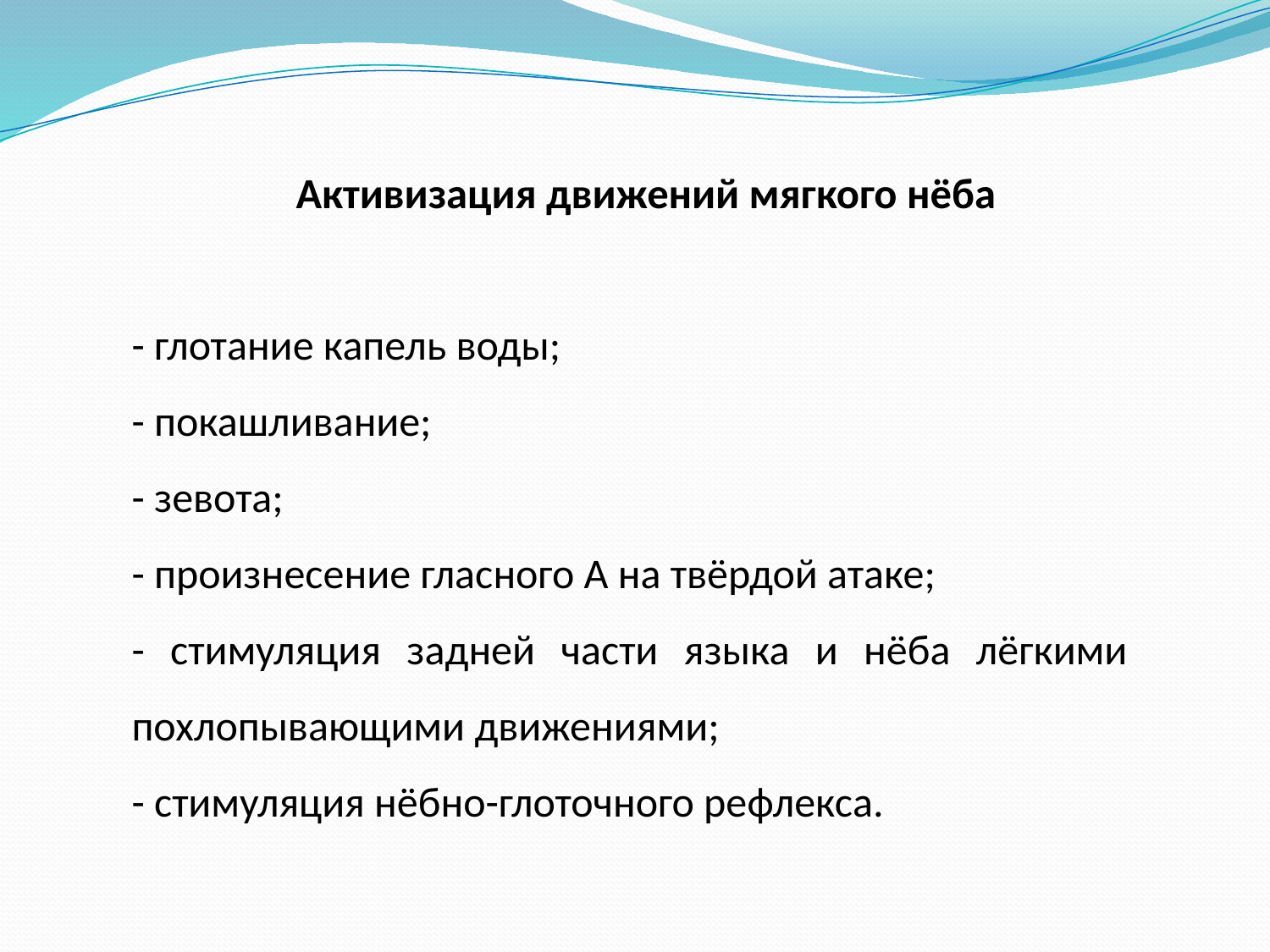

# Активизация движений мягкого нёба
- глотание капель воды;
- покашливание;
- зевота;
- произнесение гласного А на твёрдой атаке;
- стимуляция задней части языка и нёба лёгкими похлопывающими движениями;
- стимуляция нёбно-глоточного рефлекса.